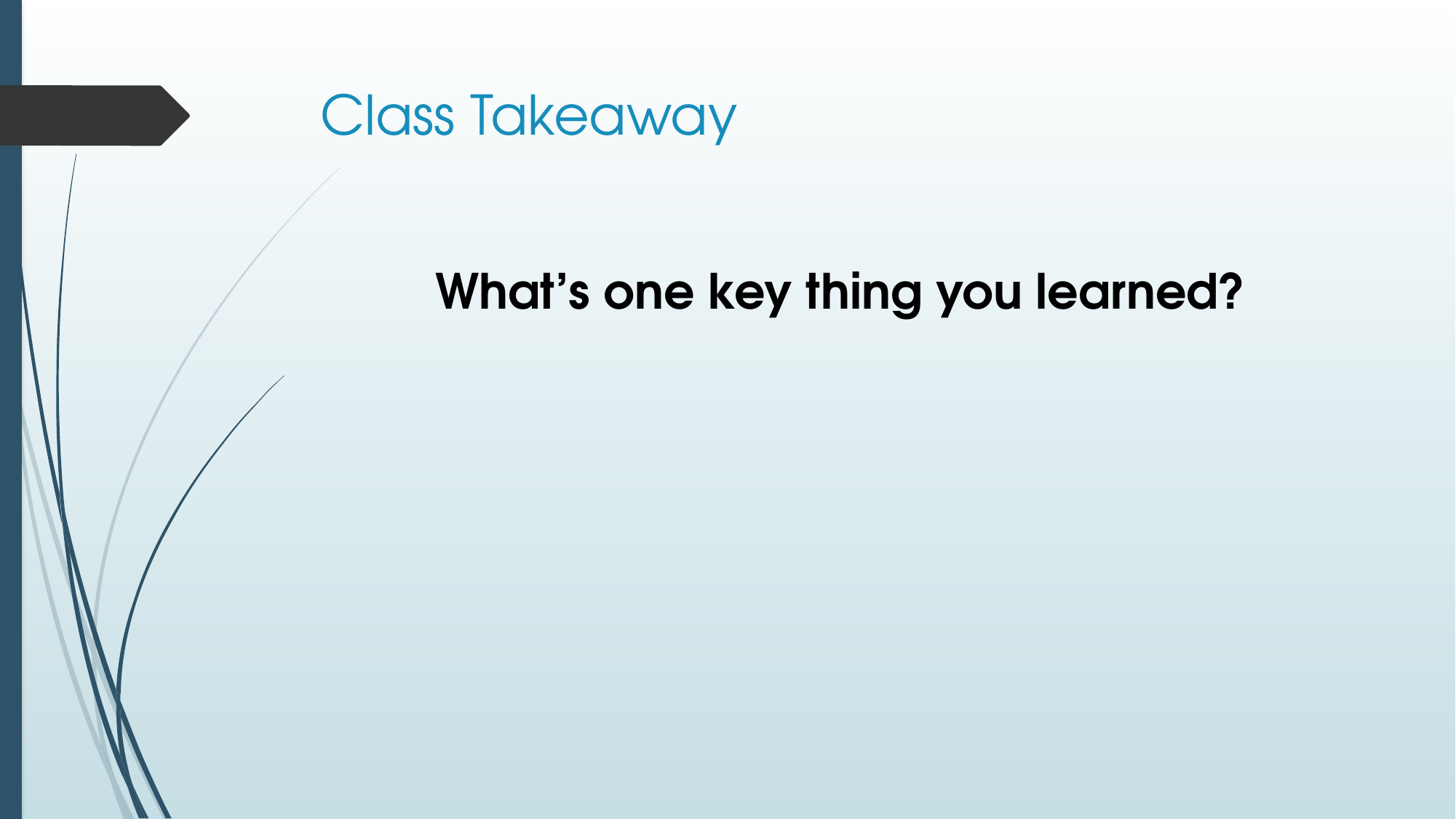

# Class Takeaway
What’s one key thing you learned?